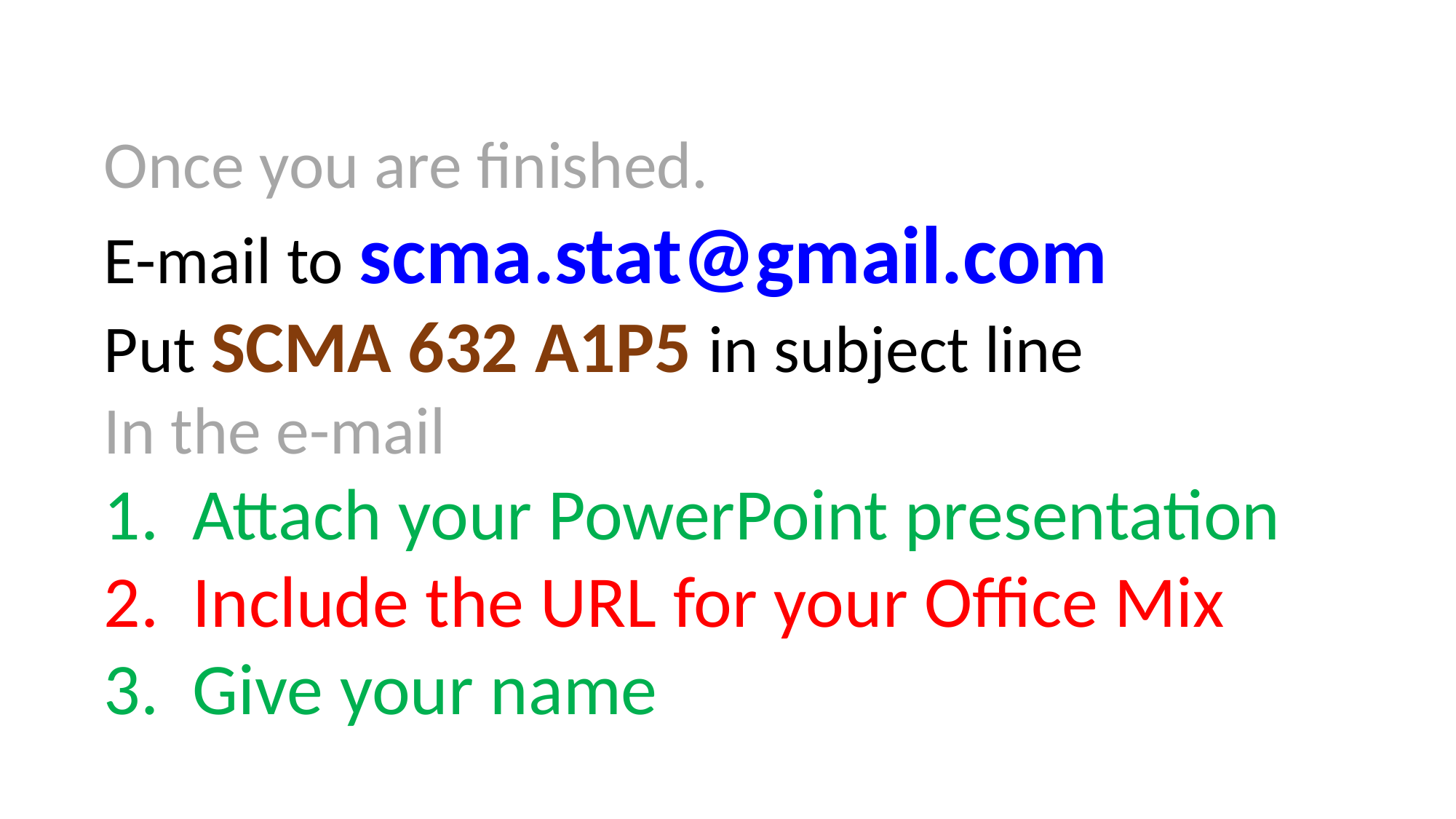

Once you are finished.
E-mail to scma.stat@gmail.com
Put SCMA 632 A1P5 in subject line
In the e-mail
Attach your PowerPoint presentation
Include the URL for your Office Mix
Give your name